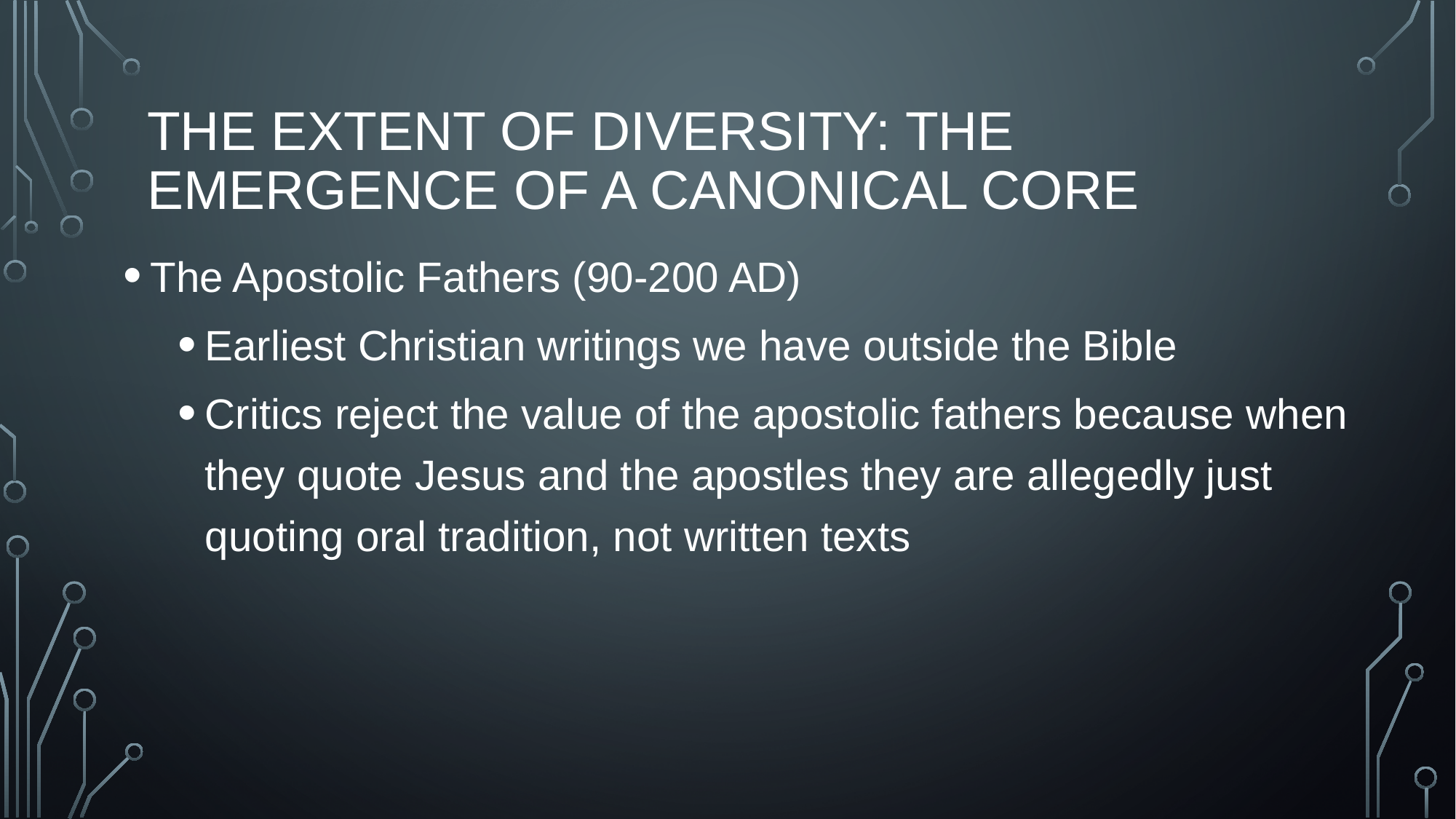

# The Extent of Diversity: The Emergence of a Canonical Core
The Apostolic Fathers (90-200 AD)
Earliest Christian writings we have outside the Bible
Critics reject the value of the apostolic fathers because when they quote Jesus and the apostles they are allegedly just quoting oral tradition, not written texts